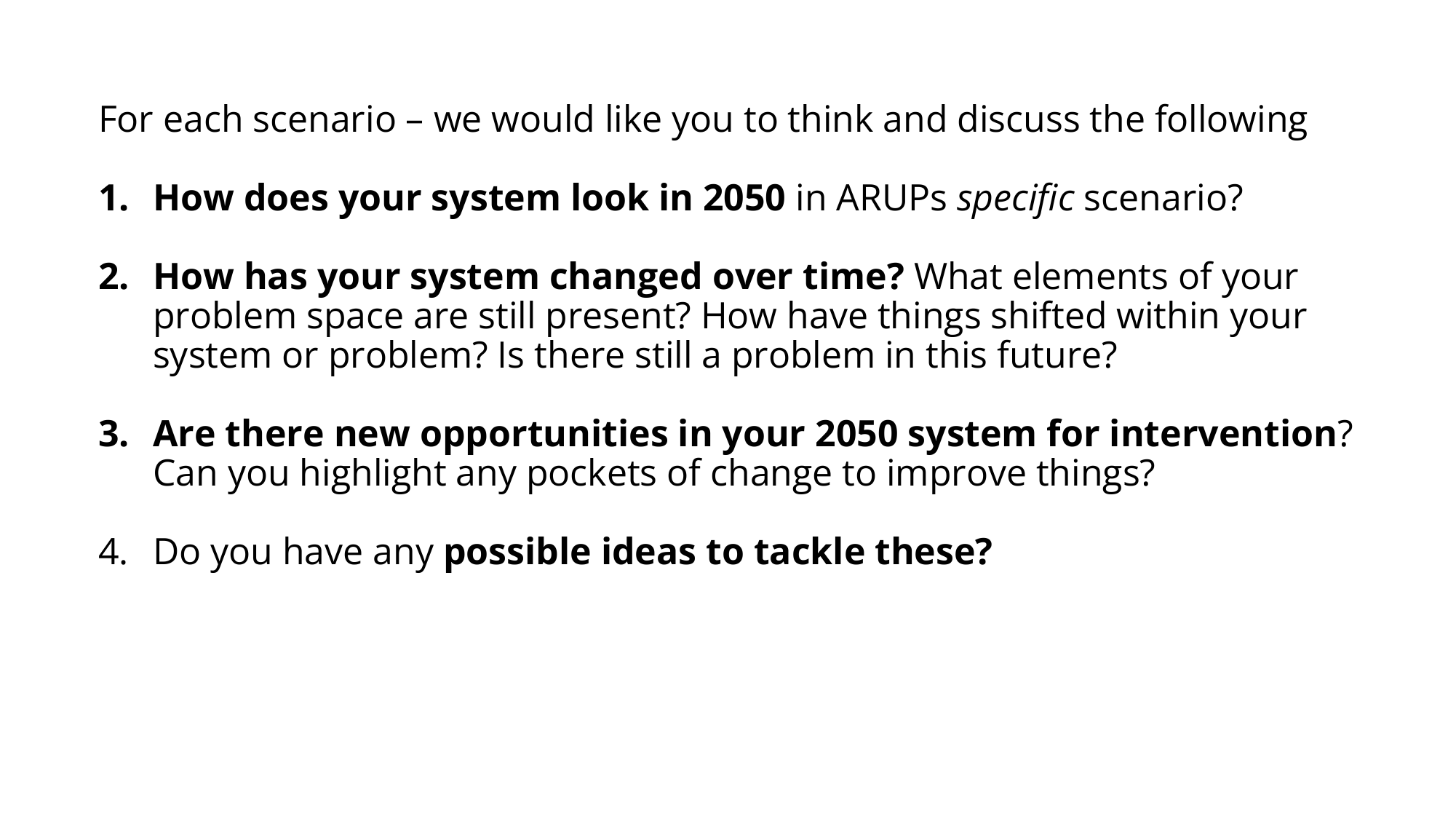

For each scenario – we would like you to think and discuss the following

How does your system look in 2050 in ARUPs specific scenario?

How has your system changed over time? What elements of your problem space are still present? How have things shifted within your system or problem? Is there still a problem in this future?

Are there new opportunities in your 2050 system for intervention? Can you highlight any pockets of change to improve things?

Do you have any possible ideas to tackle these?